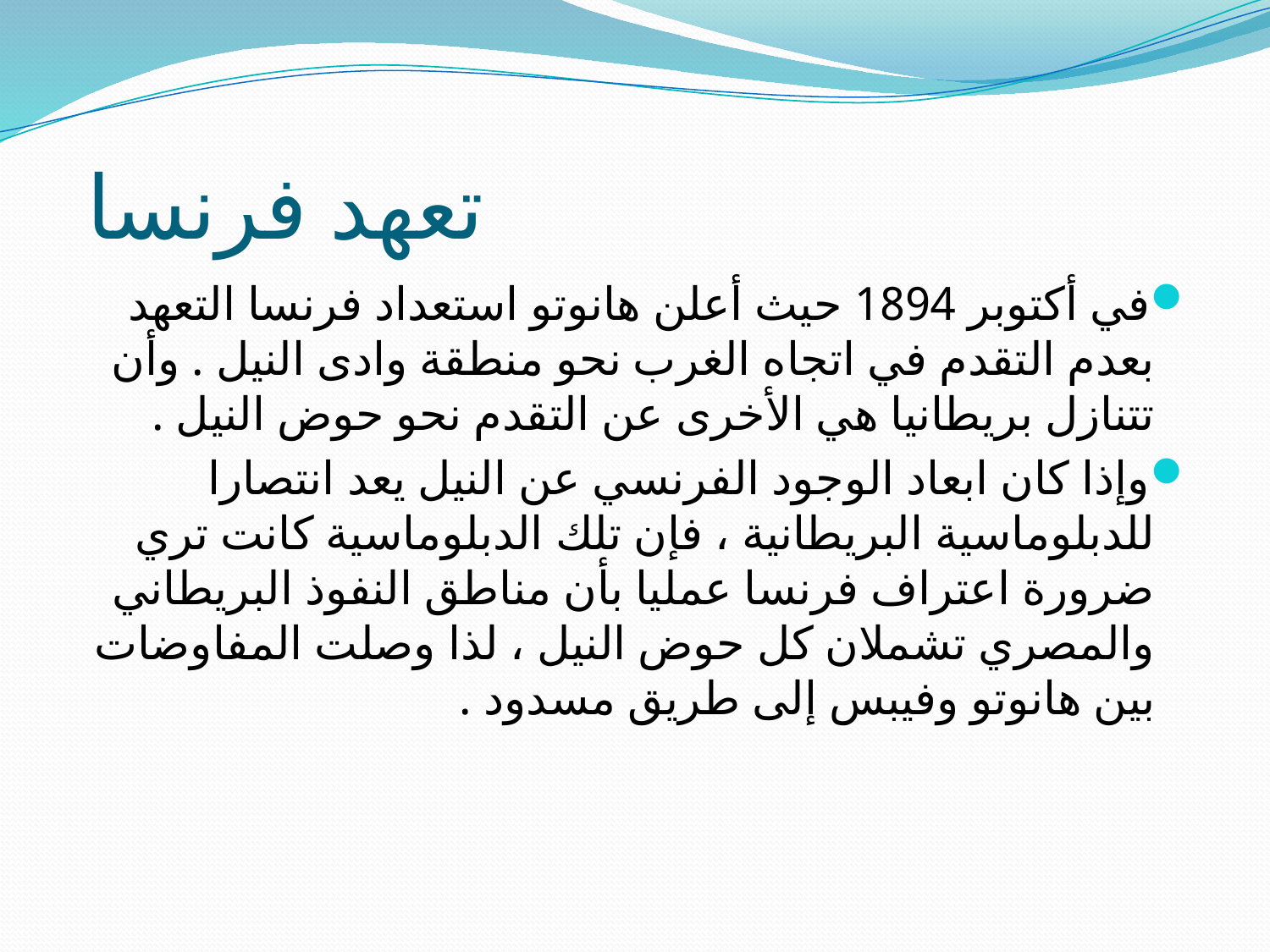

# تعهد فرنسا
في أكتوبر 1894 حيث أعلن هانوتو استعداد فرنسا التعهد بعدم التقدم في اتجاه الغرب نحو منطقة وادى النيل . وأن تتنازل بريطانيا هي الأخرى عن التقدم نحو حوض النيل .
وإذا كان ابعاد الوجود الفرنسي عن النيل يعد انتصارا للدبلوماسية البريطانية ، فإن تلك الدبلوماسية كانت تري ضرورة اعتراف فرنسا عمليا بأن مناطق النفوذ البريطاني والمصري تشملان كل حوض النيل ، لذا وصلت المفاوضات بين هانوتو وفيبس إلى طريق مسدود .